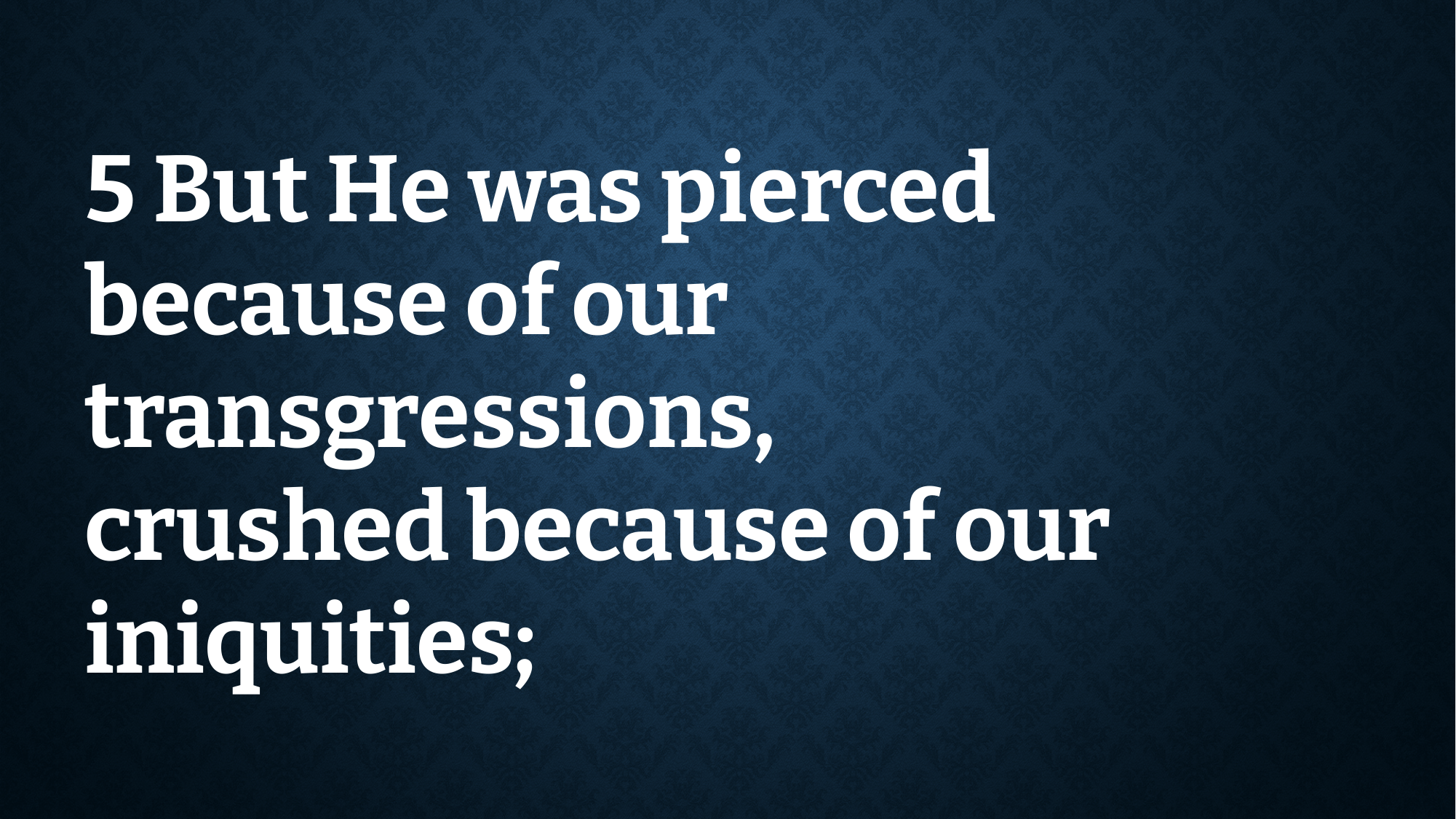

5 But He was pierced because of our transgressions,
crushed because of our iniquities;